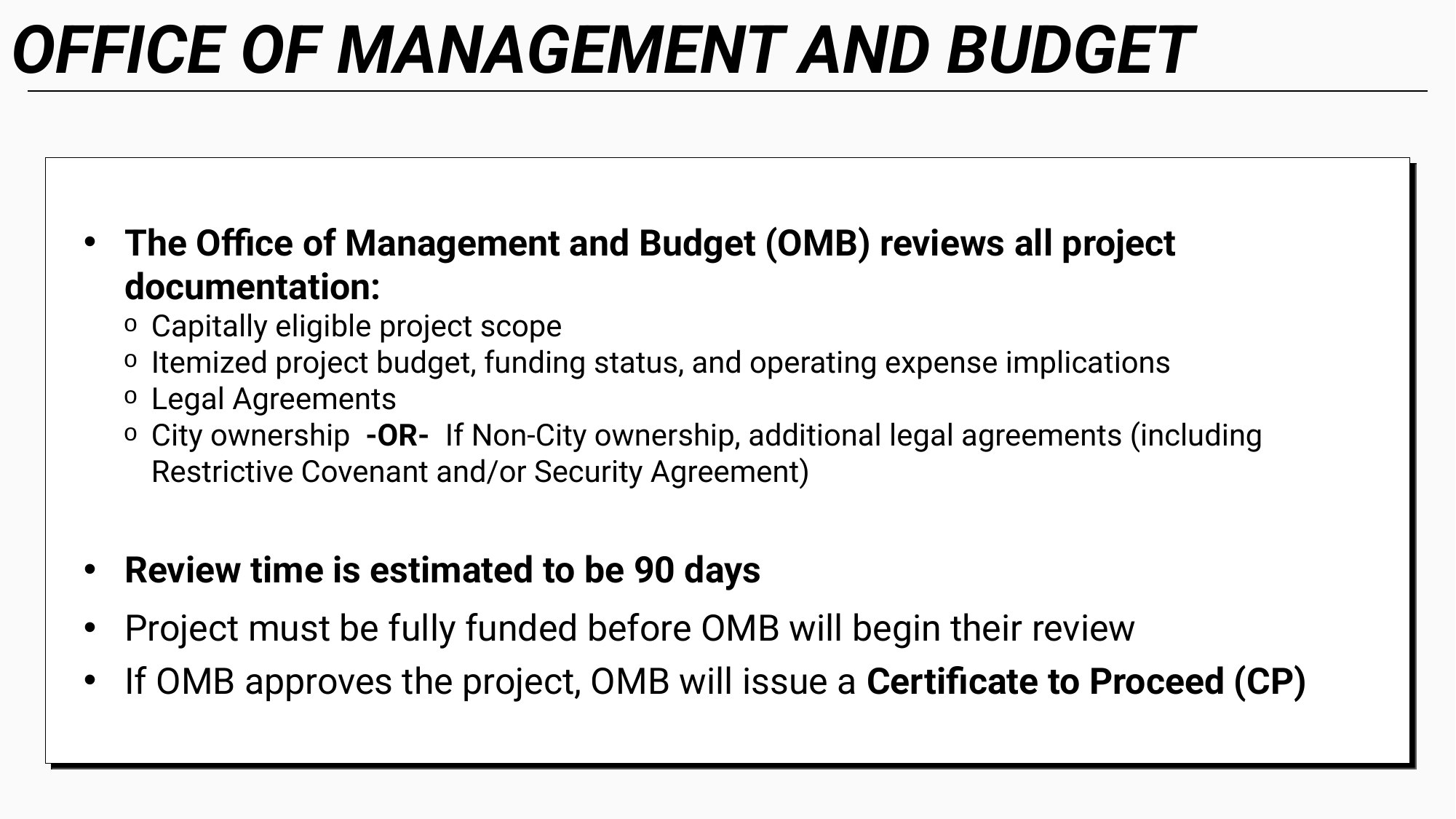

# OFFICE OF MANAGEMENT AND BUDGET
The Office of Management and Budget (OMB) reviews all project documentation:
Capitally eligible project scope
Itemized project budget, funding status, and operating expense implications
Legal Agreements
City ownership  -OR-  If Non-City ownership, additional legal agreements (including Restrictive Covenant and/or Security Agreement)

Review time is estimated to be 90 days

Project must be fully funded before OMB will begin their review

If OMB approves the project, OMB will issue a Certificate to Proceed (CP)